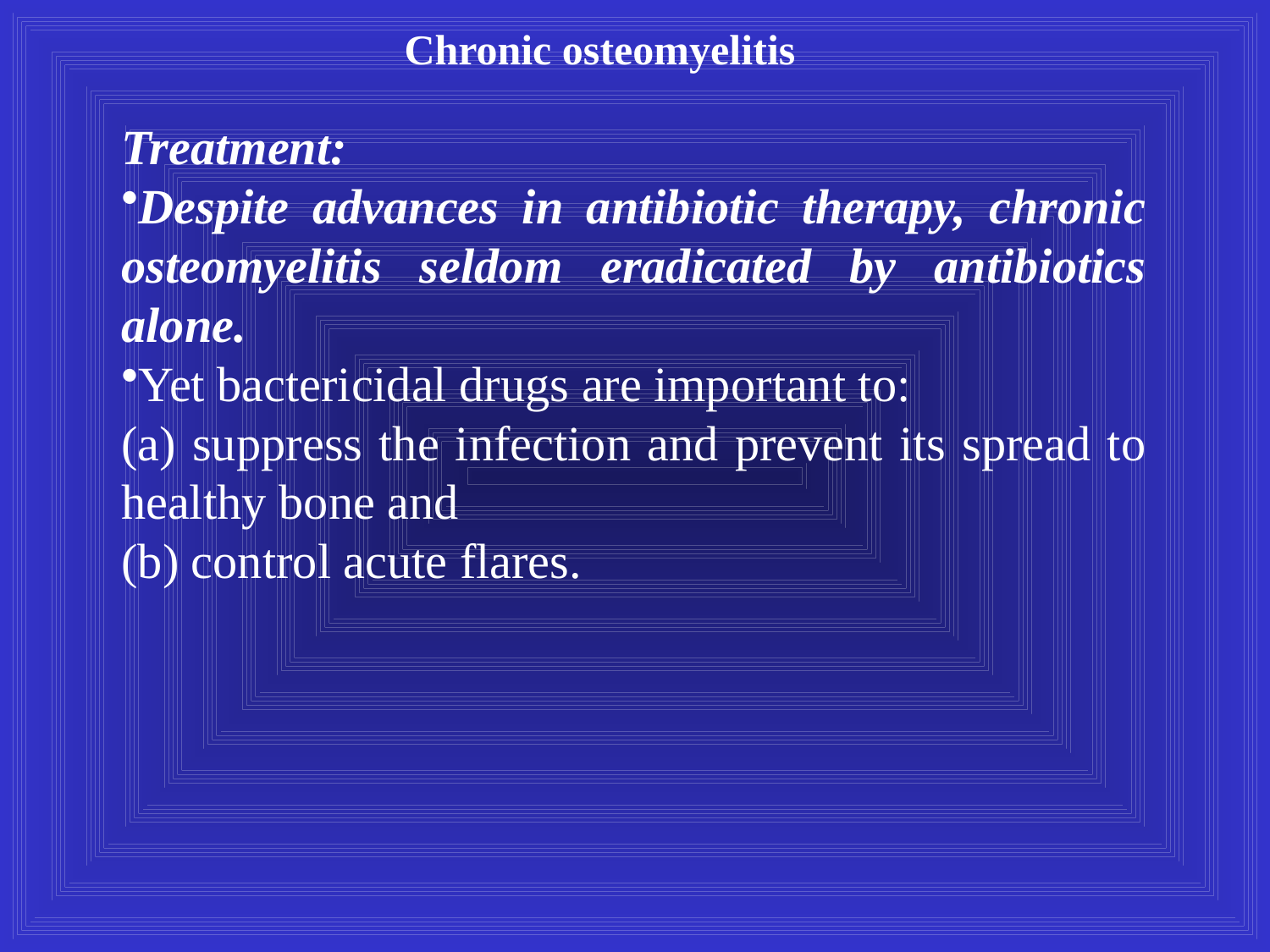

Chronic osteomyelitis
Treatment:
Despite advances in antibiotic therapy, chronic osteomyelitis seldom eradicated by antibiotics alone.
Yet bactericidal drugs are important to:
(a) suppress the infection and prevent its spread to healthy bone and
(b) control acute flares.